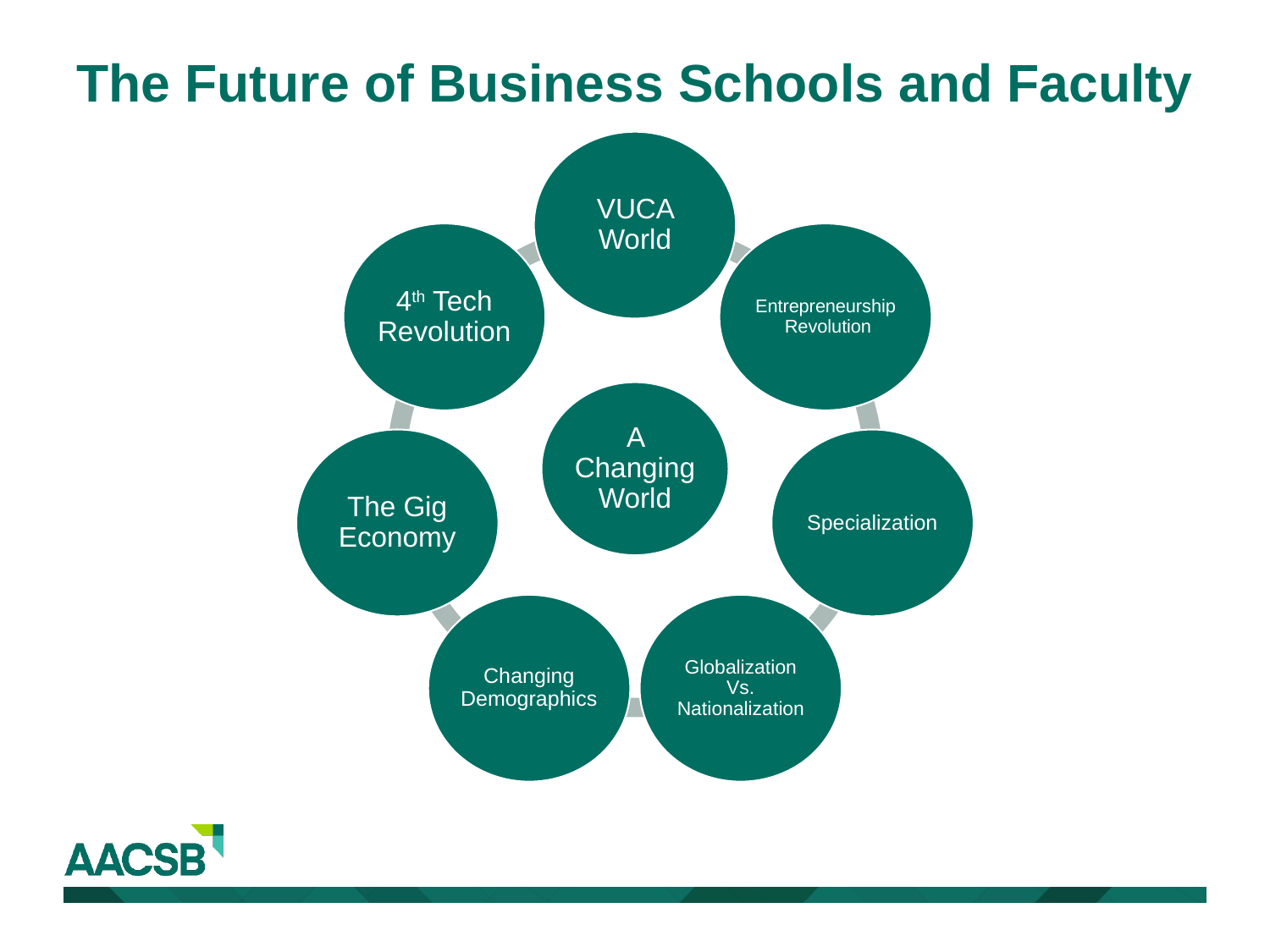

# The Future of Business Schools and Faculty
A Changing World
VUCA World
Entrepreneurship
 Revolution
Specialization
Globalization Vs. Nationalization
Changing Demographics
The Gig Economy
4th Tech Revolution